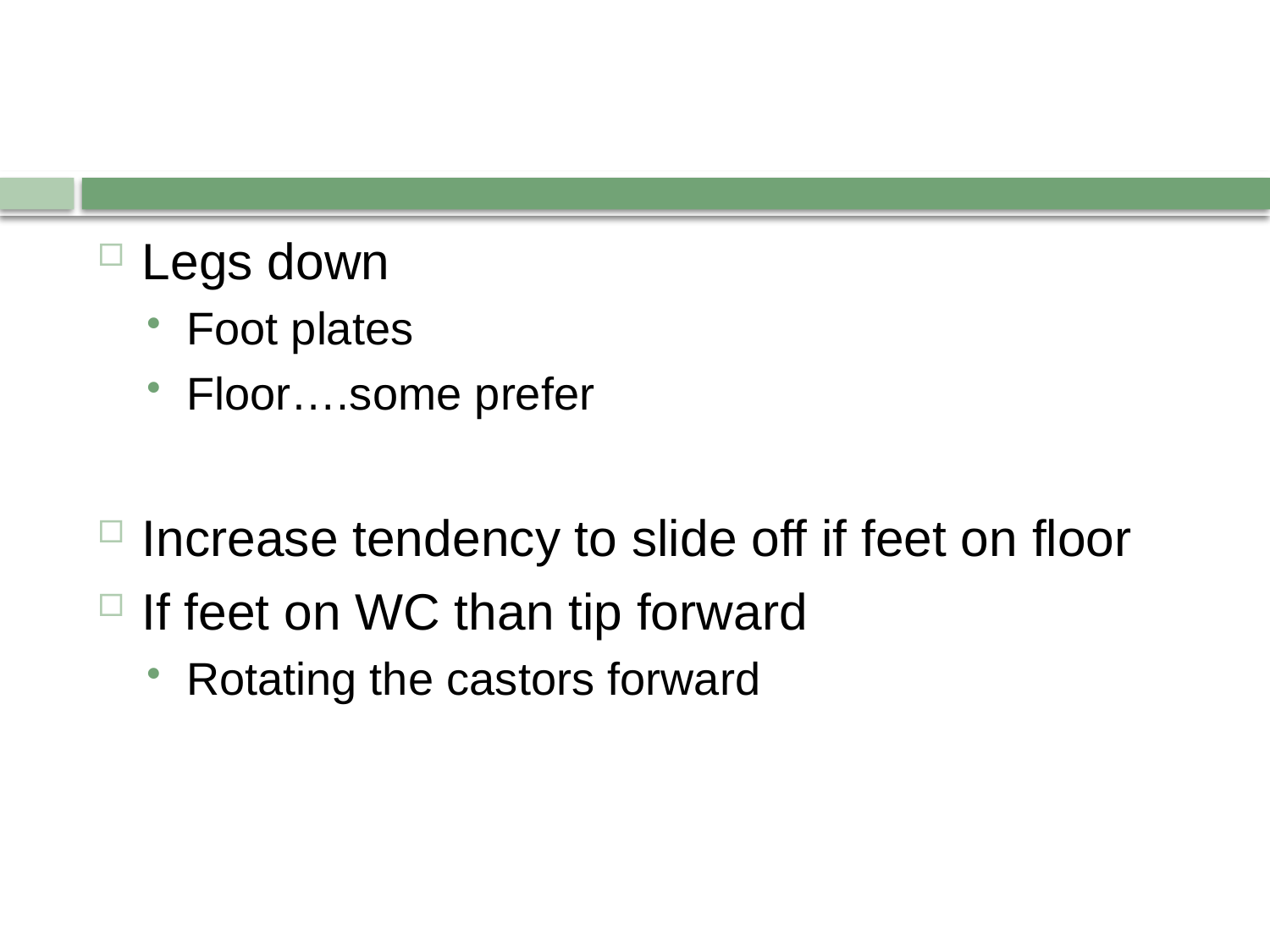

Legs down
Foot plates
Floor….some prefer

Increase tendency to slide off if feet on floor
If feet on WC than tip forward
Rotating the castors forward